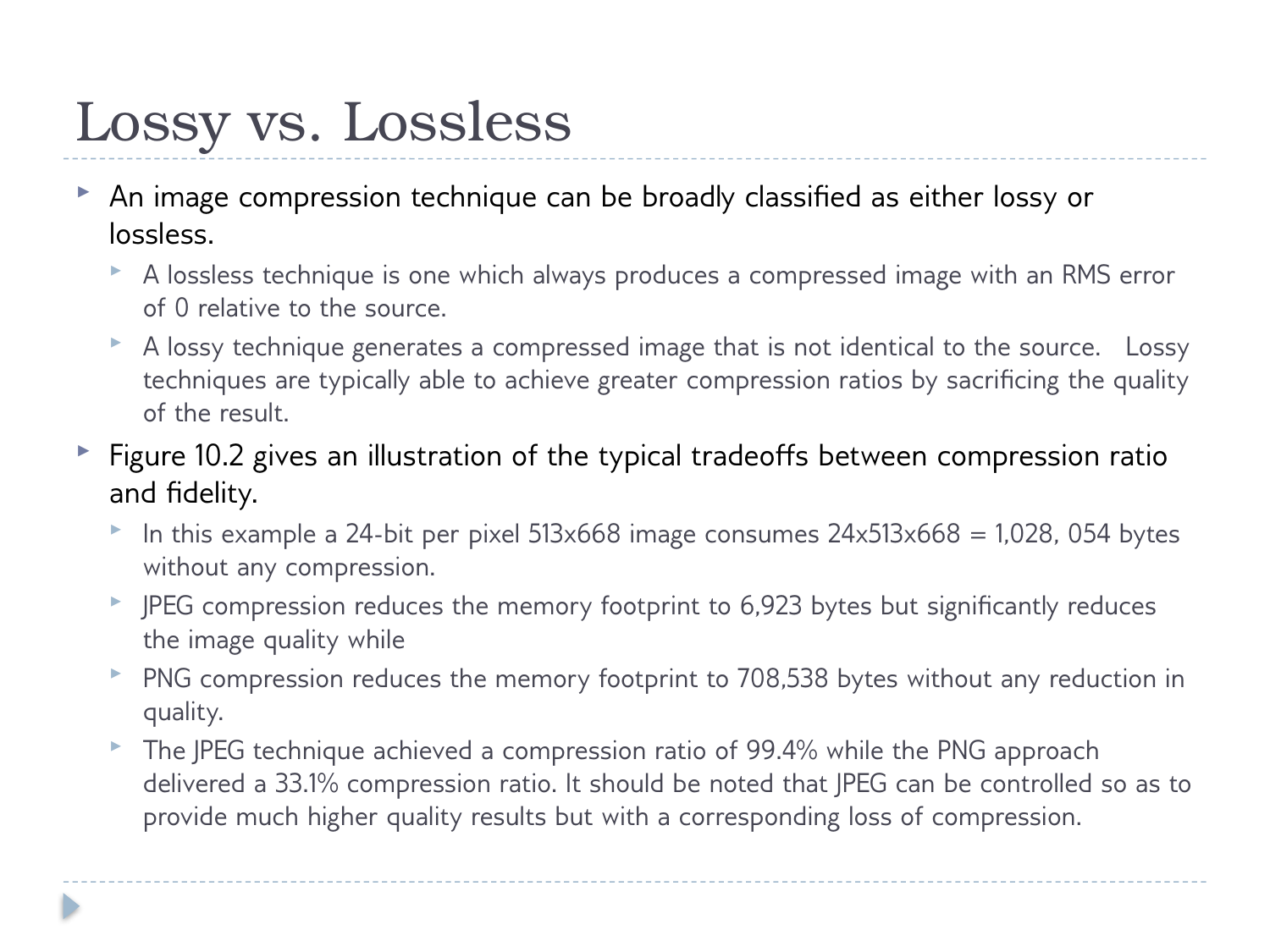

# Lossy vs. Lossless
An image compression technique can be broadly classified as either lossy or lossless.
A lossless technique is one which always produces a compressed image with an RMS error of 0 relative to the source.
A lossy technique generates a compressed image that is not identical to the source.   Lossy techniques are typically able to achieve greater compression ratios by sacrificing the quality of the result.
Figure 10.2 gives an illustration of the typical tradeoffs between compression ratio and fidelity.
In this example a 24-bit per pixel 513x668 image consumes 24x513x668 = 1,028, 054 bytes without any compression.
JPEG compression reduces the memory footprint to 6,923 bytes but significantly reduces the image quality while
PNG compression reduces the memory footprint to 708,538 bytes without any reduction in quality.
The JPEG technique achieved a compression ratio of 99.4% while the PNG approach delivered a 33.1% compression ratio. It should be noted that JPEG can be controlled so as to provide much higher quality results but with a corresponding loss of compression.